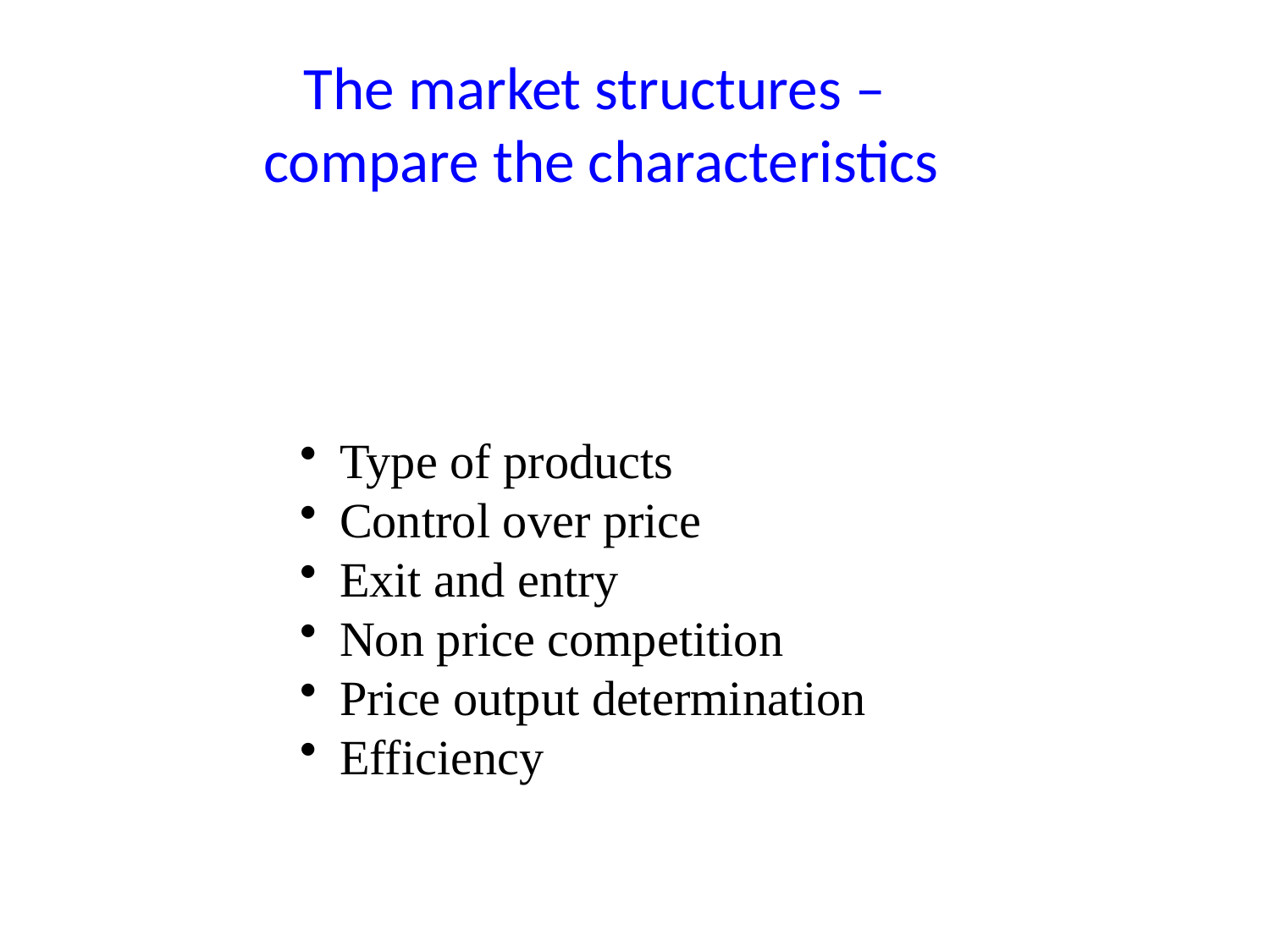

# The market structures – compare the characteristics
Type of products
Control over price
Exit and entry
Non price competition
Price output determination
Efficiency